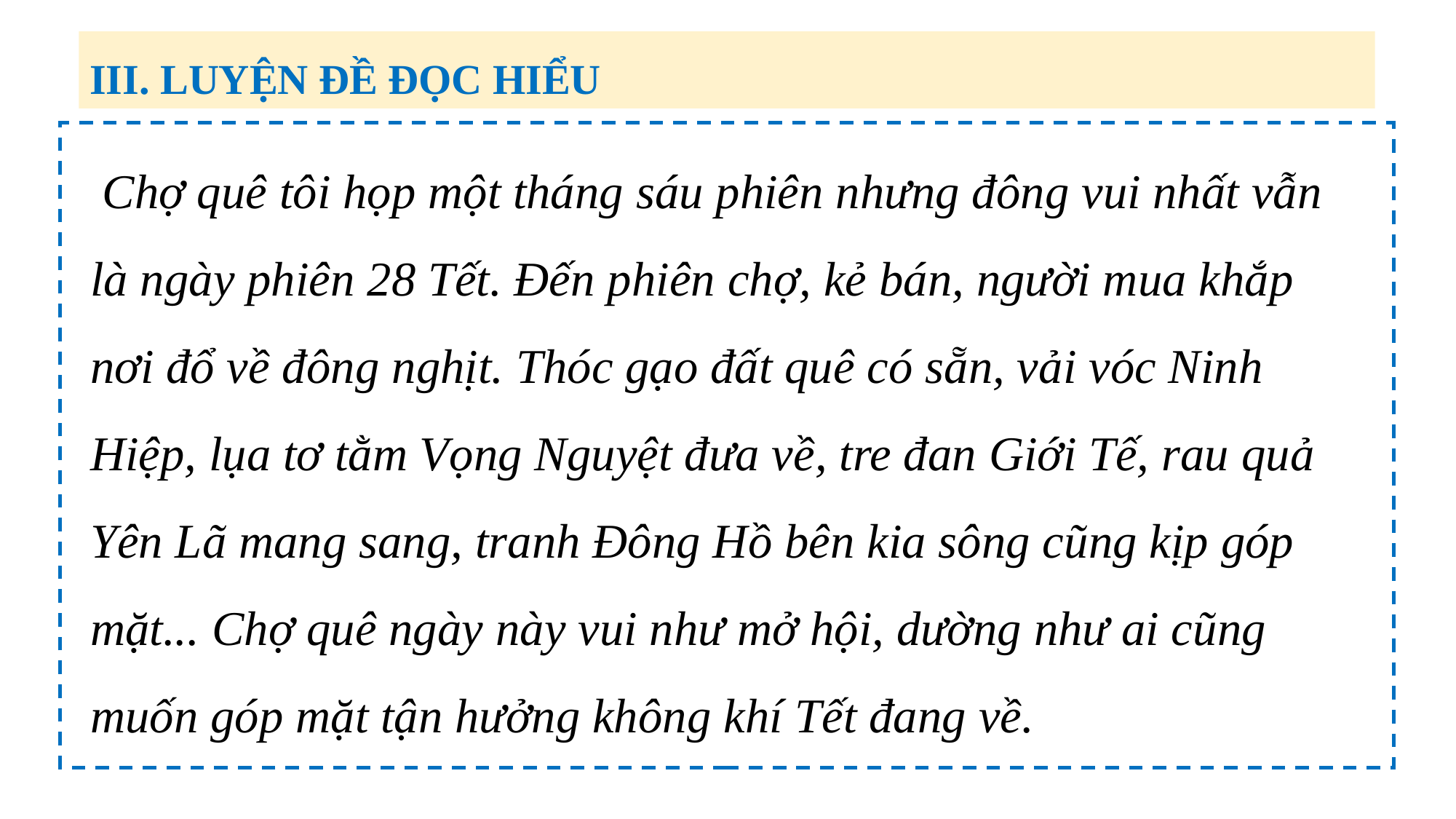

III. LUYỆN ĐỀ ĐỌC HIỂU

 Chợ quê tôi họp một tháng sáu phiên nhưng đông vui nhất vẫn là ngày phiên 28 Tết. Đến phiên chợ, kẻ bán, người mua khắp nơi đổ về đông nghịt. Thóc gạo đất quê có sẵn, vải vóc Ninh Hiệp, lụa tơ tằm Vọng Nguyệt đưa về, tre đan Giới Tế, rau quả Yên Lã mang sang, tranh Đông Hồ bên kia sông cũng kịp góp mặt... Chợ quê ngày này vui như mở hội, dường như ai cũng muốn góp mặt tận hưởng không khí Tết đang về.